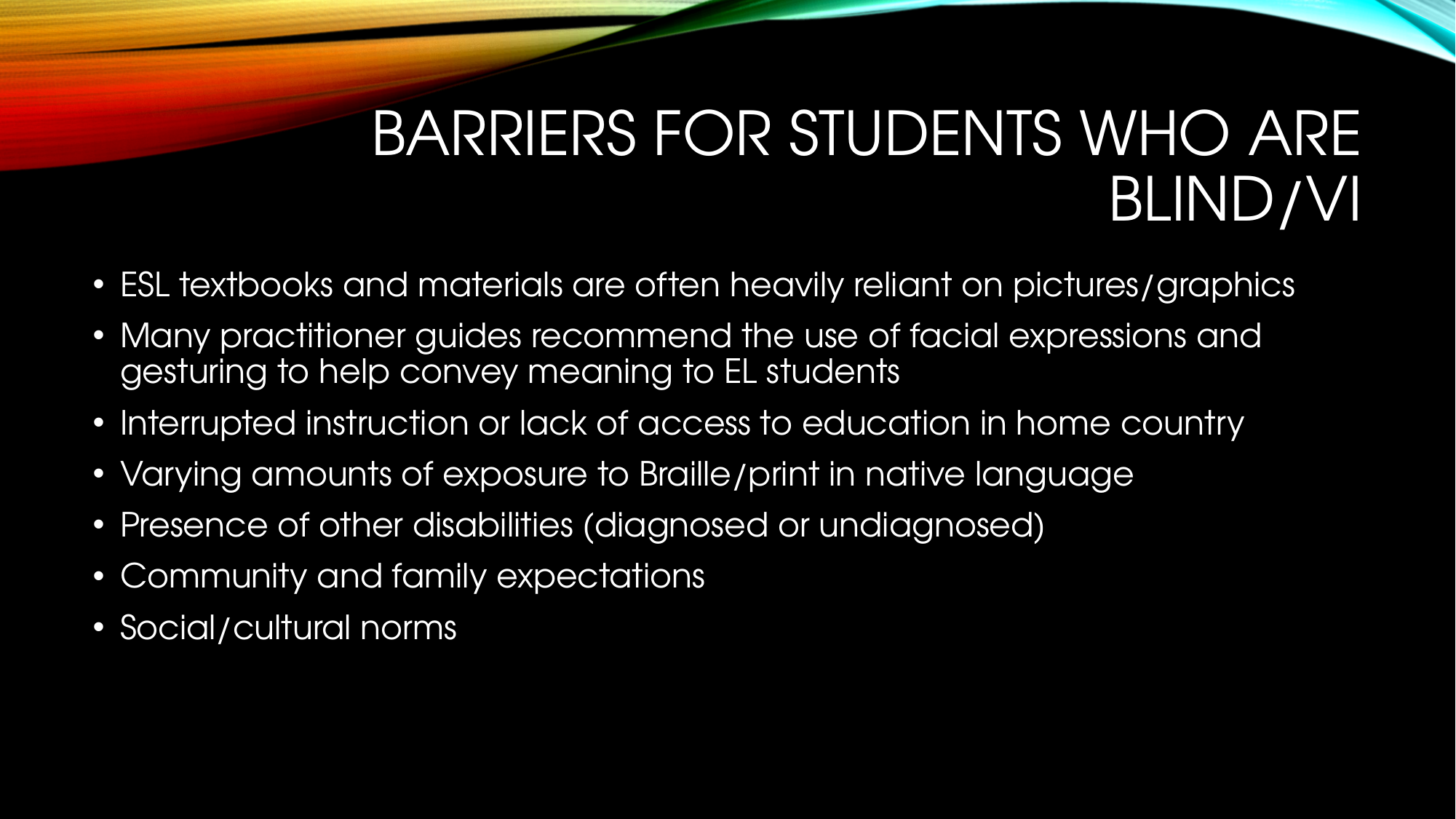

# BARRIERS FOR STUDENTS WHO ARE BLIND/VI
ESL textbooks and materials are often heavily reliant on pictures/graphics
Many practitioner guides recommend the use of facial expressions and gesturing to help convey meaning to EL students
Interrupted instruction or lack of access to education in home country
Varying amounts of exposure to Braille/print in native language
Presence of other disabilities (diagnosed or undiagnosed)
Community and family expectations
Social/cultural norms